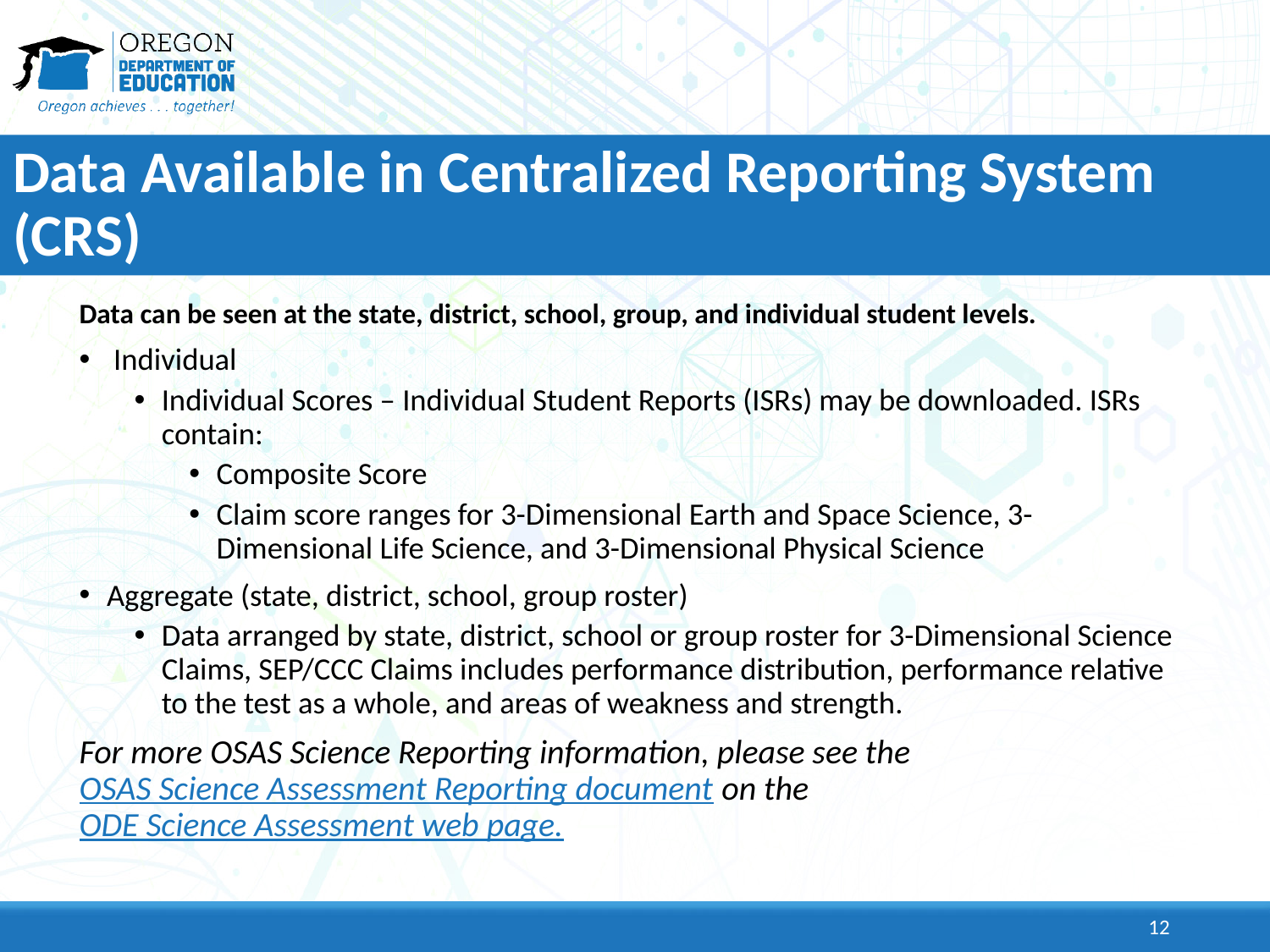

# Data Available in Centralized Reporting System (CRS)
Data can be seen at the state, district, school, group, and individual student levels.
 Individual
Individual Scores – Individual Student Reports (ISRs) may be downloaded. ISRs contain:
Composite Score
Claim score ranges for 3-Dimensional Earth and Space Science, 3-Dimensional Life Science, and 3-Dimensional Physical Science
Aggregate (state, district, school, group roster)
Data arranged by state, district, school or group roster for 3-Dimensional Science Claims, SEP/CCC Claims includes performance distribution, performance relative to the test as a whole, and areas of weakness and strength.
For more OSAS Science Reporting information, please see the OSAS Science Assessment Reporting document on the ODE Science Assessment web page.
12